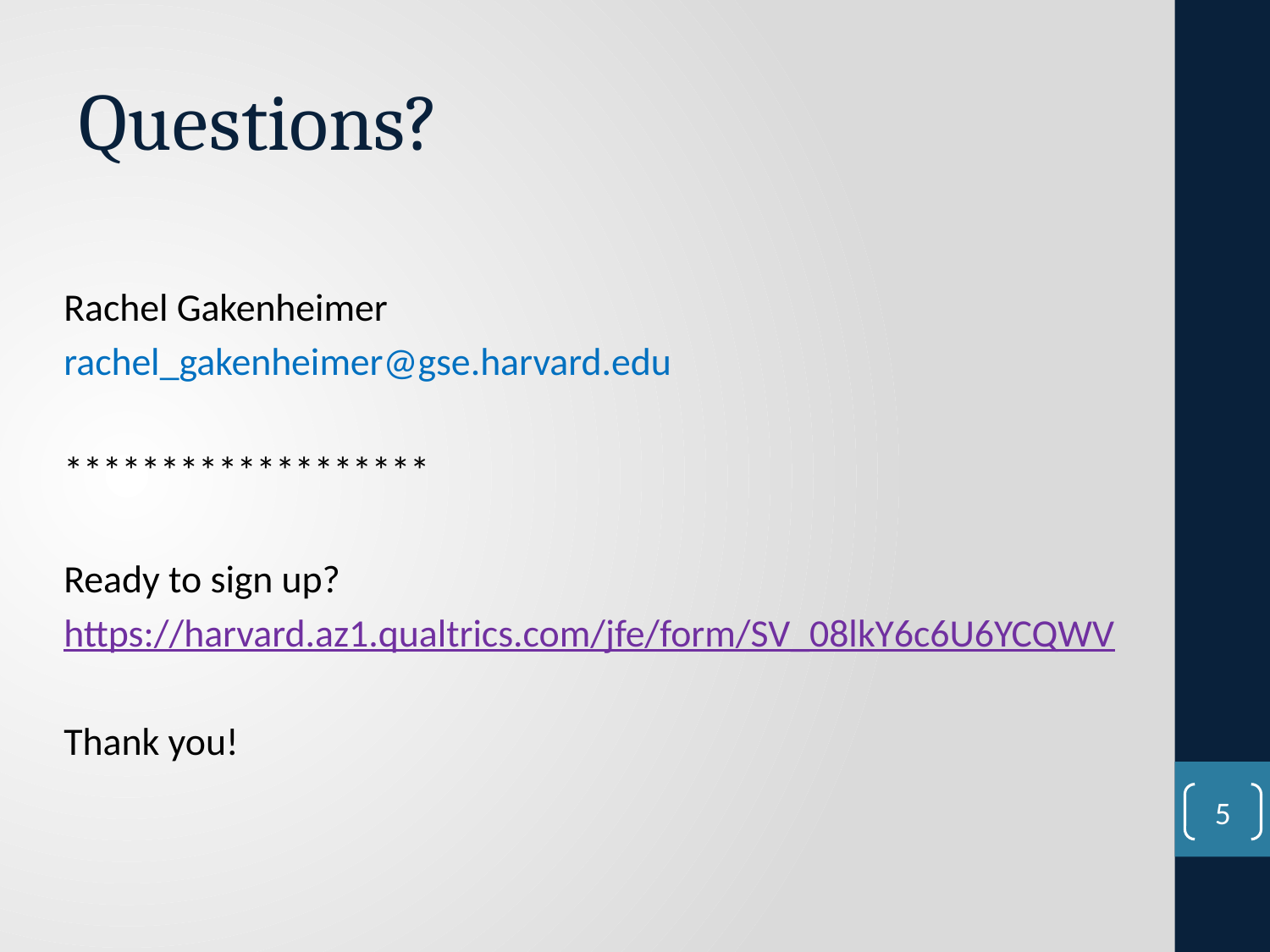

# Questions?

Rachel Gakenheimer
rachel_gakenheimer@gse.harvard.edu

*******************

Ready to sign up?
https://harvard.az1.qualtrics.com/jfe/form/SV_08lkY6c6U6YCQWV

Thank you!
5